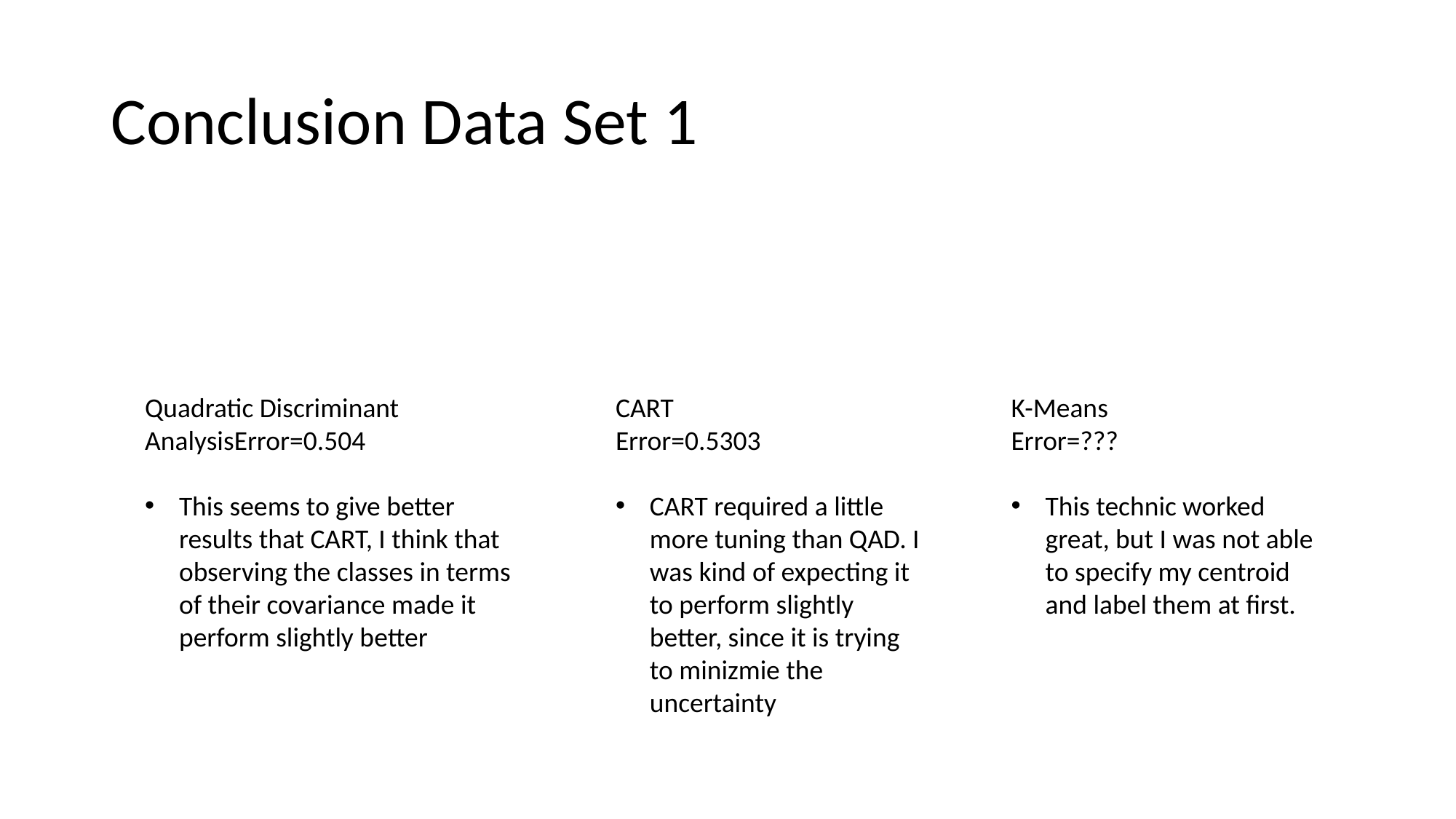

# Conclusion Data Set 1
CART
Error=0.5303

CART required a little more tuning than QAD. I was kind of expecting it to perform slightly better, since it is trying to minizmie the uncertainty
K-Means
Error=???

This technic worked great, but I was not able to specify my centroid and label them at first.
Quadratic Discriminant AnalysisError=0.504

This seems to give better results that CART, I think that observing the classes in terms of their covariance made it perform slightly better